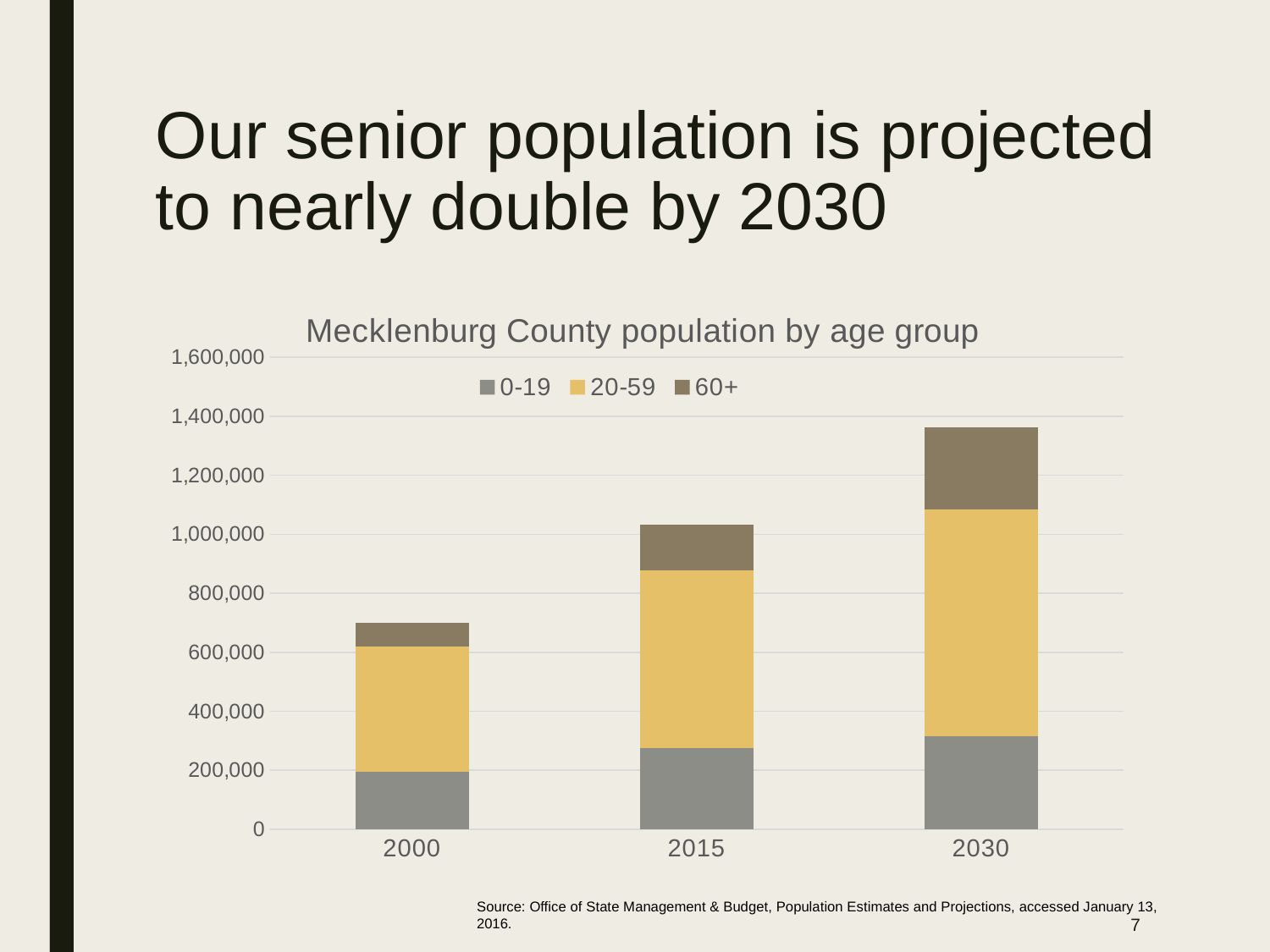

# Our senior population is projected to nearly double by 2030

### Chart: Mecklenburg County population by age group

| Category | 0-19 | 20-59 | 60+ |
|---|---|---|---|
| 2000 | 194380.0 | 426009.0 | 80673.0 |
| 2015 | 274430.0 | 602316.0 | 155874.0 |
| 2030 | 314894.0 | 770073.0 | 276765.0 |
Source: Office of State Management & Budget, Population Estimates and Projections, accessed January 13, 2016.
7